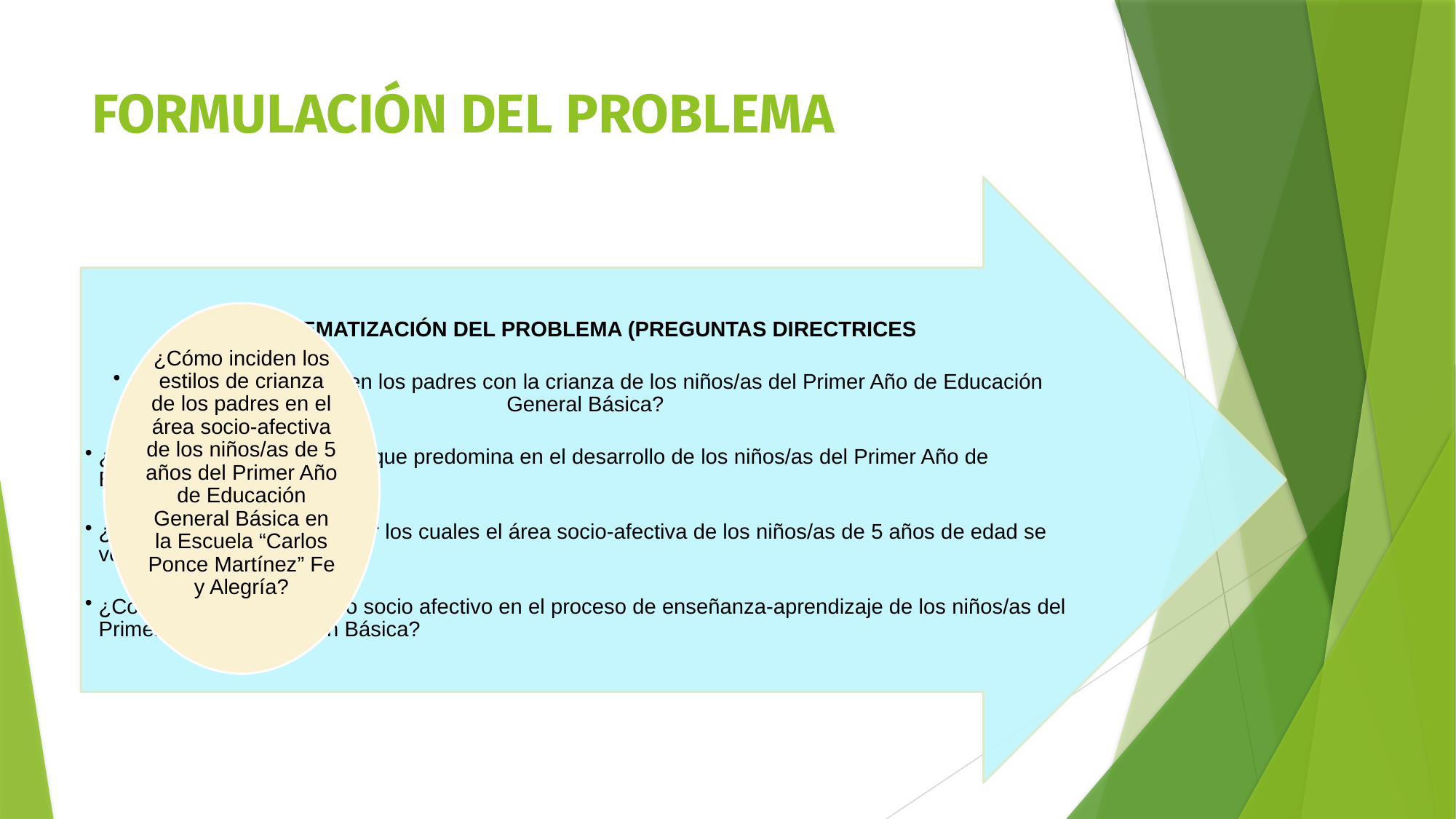

# FORMULACIÓN DEL PROBLEMA
SISTEMATIZACIÓN DEL PROBLEMA (PREGUNTAS DIRECTRICES

¿De qué manera cumplen los padres con la crianza de los niños/as del Primer Año de Educación General Básica?

¿Cuál es el estilo de crianza que predomina en el desarrollo de los niños/as del Primer Año de Educación General Básica?

¿Cuáles son los aspectos por los cuales el área socio-afectiva de los niños/as de 5 años de edad se ven afectados?

¿Cómo influye el desarrollo socio afectivo en el proceso de enseñanza-aprendizaje de los niños/as del Primer Año de Educación Básica?
¿Cómo inciden los estilos de crianza de los padres en el área socio-afectiva de los niños/as de 5 años del Primer Año de Educación General Básica en la Escuela “Carlos Ponce Martínez” Fe y Alegría?